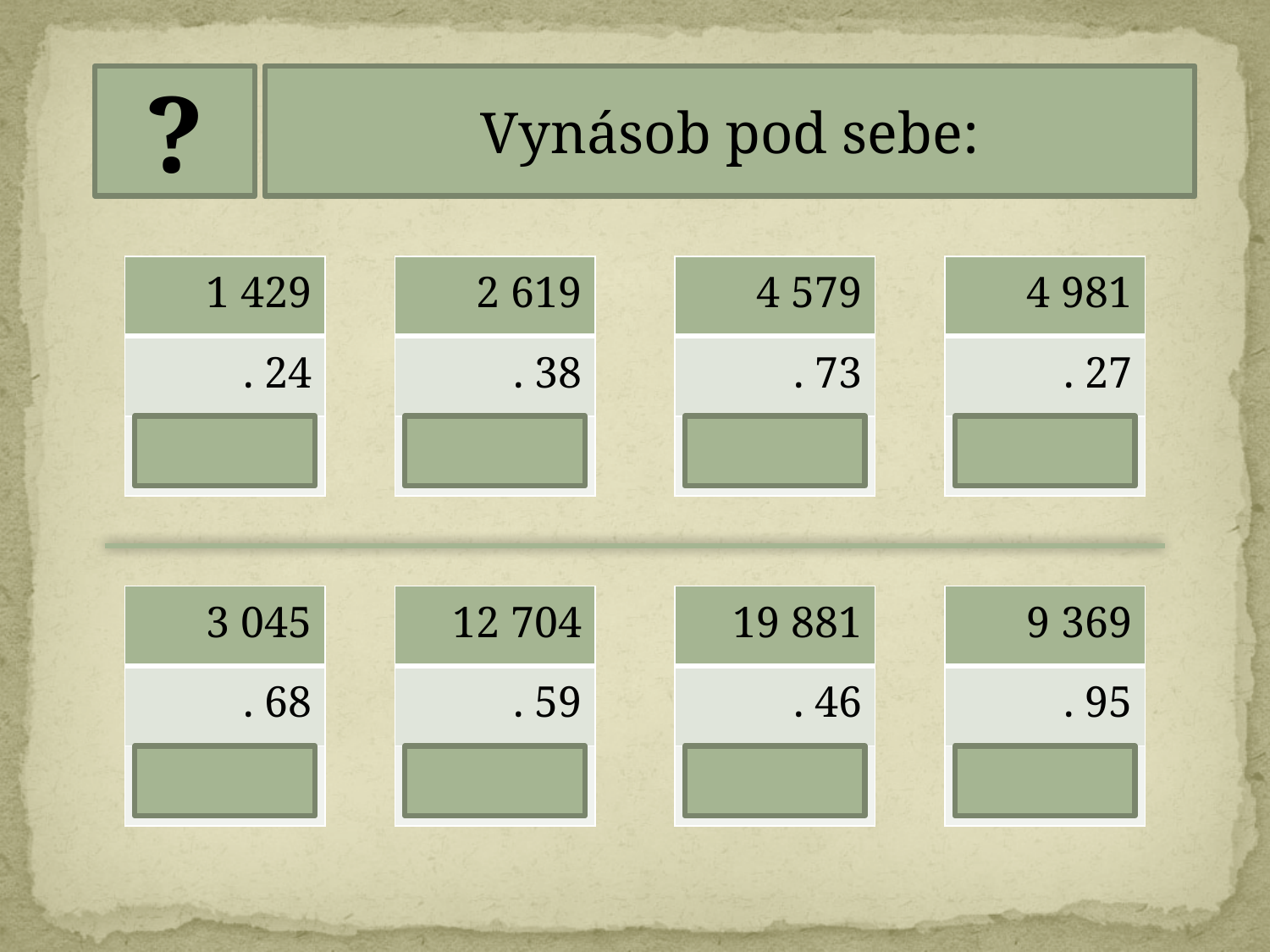

?
Vynásob pod sebe:
| 1 429 |
| --- |
| . 24 |
| 34 296 |
| 2 619 |
| --- |
| . 38 |
| 99 522 |
| 4 579 |
| --- |
| . 73 |
| 334 267 |
| 4 981 |
| --- |
| . 27 |
| 134 487 |

| 3 045 |
| --- |
| . 68 |
| 207 060 |
| 12 704 |
| --- |
| . 59 |
| 749 536 |
| 19 881 |
| --- |
| . 46 |
| 914 526 |
| 9 369 |
| --- |
| . 95 |
| 890 055 |